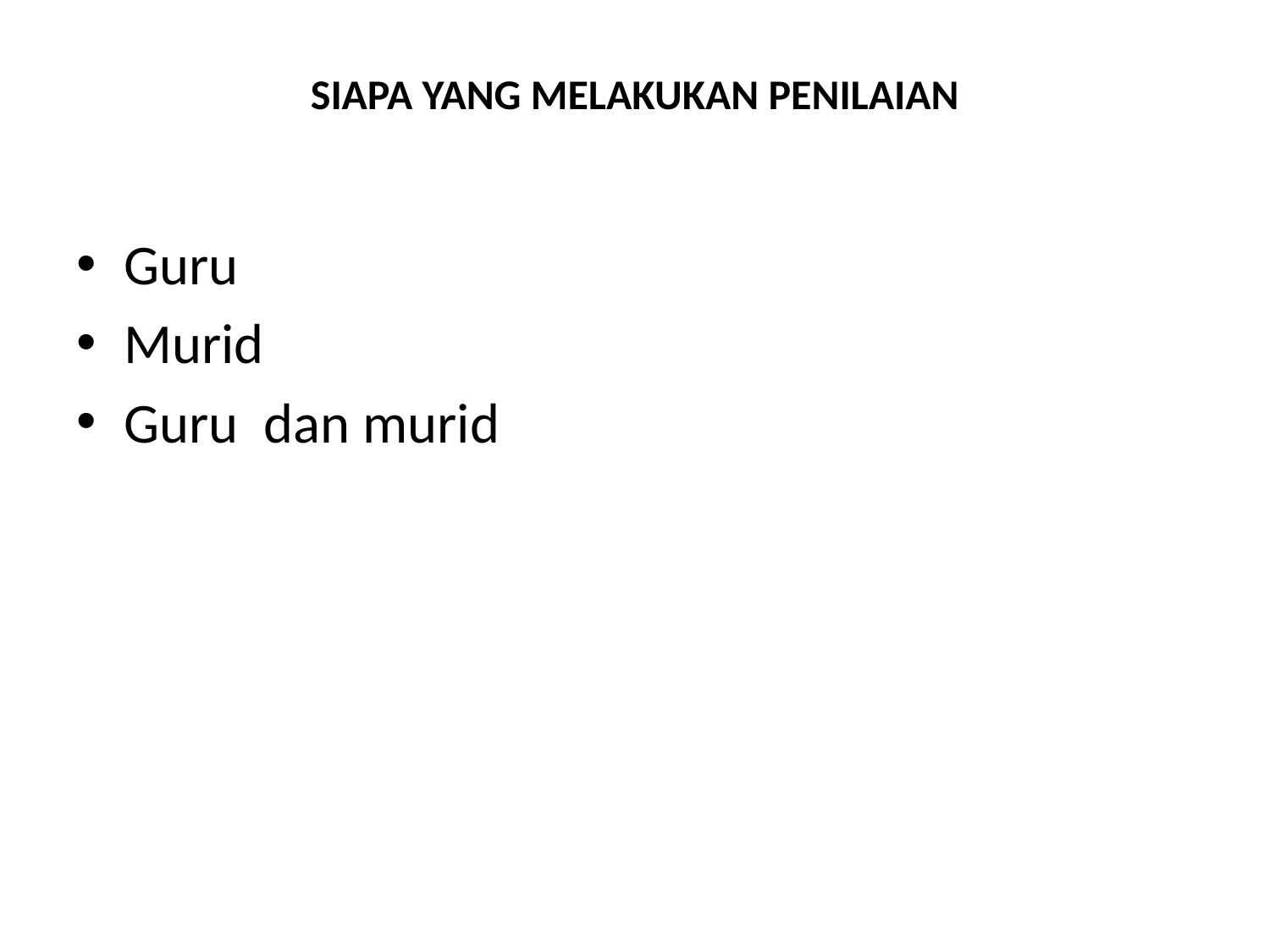

# SIAPA YANG MELAKUKAN PENILAIAN
Guru
Murid
Guru  dan murid